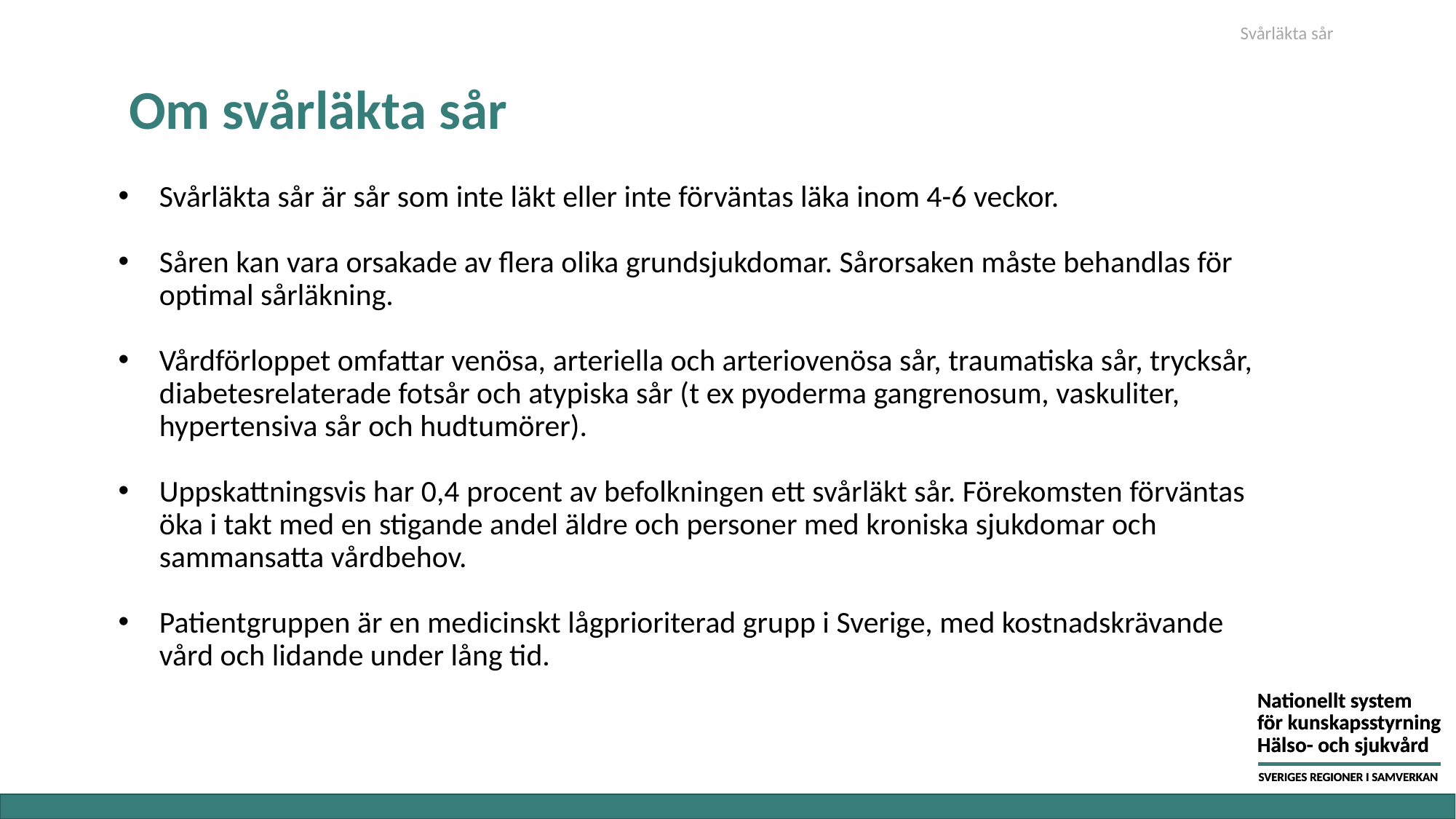

Svårläkta sår
# Om svårläkta sår
Svårläkta sår är sår som inte läkt eller inte förväntas läka inom 4-6 veckor.

Såren kan vara orsakade av flera olika grundsjukdomar. Sårorsaken måste behandlas för optimal sårläkning.

Vårdförloppet omfattar venösa, arteriella och arteriovenösa sår, traumatiska sår, trycksår, diabetesrelaterade fotsår och atypiska sår (t ex pyoderma gangrenosum, vaskuliter, hypertensiva sår och hudtumörer).

Uppskattningsvis har 0,4 procent av befolkningen ett svårläkt sår. Förekomsten förväntas öka i takt med en stigande andel äldre och personer med kroniska sjukdomar och sammansatta vårdbehov.

Patientgruppen är en medicinskt lågprioriterad grupp i Sverige, med kostnadskrävande vård och lidande under lång tid.